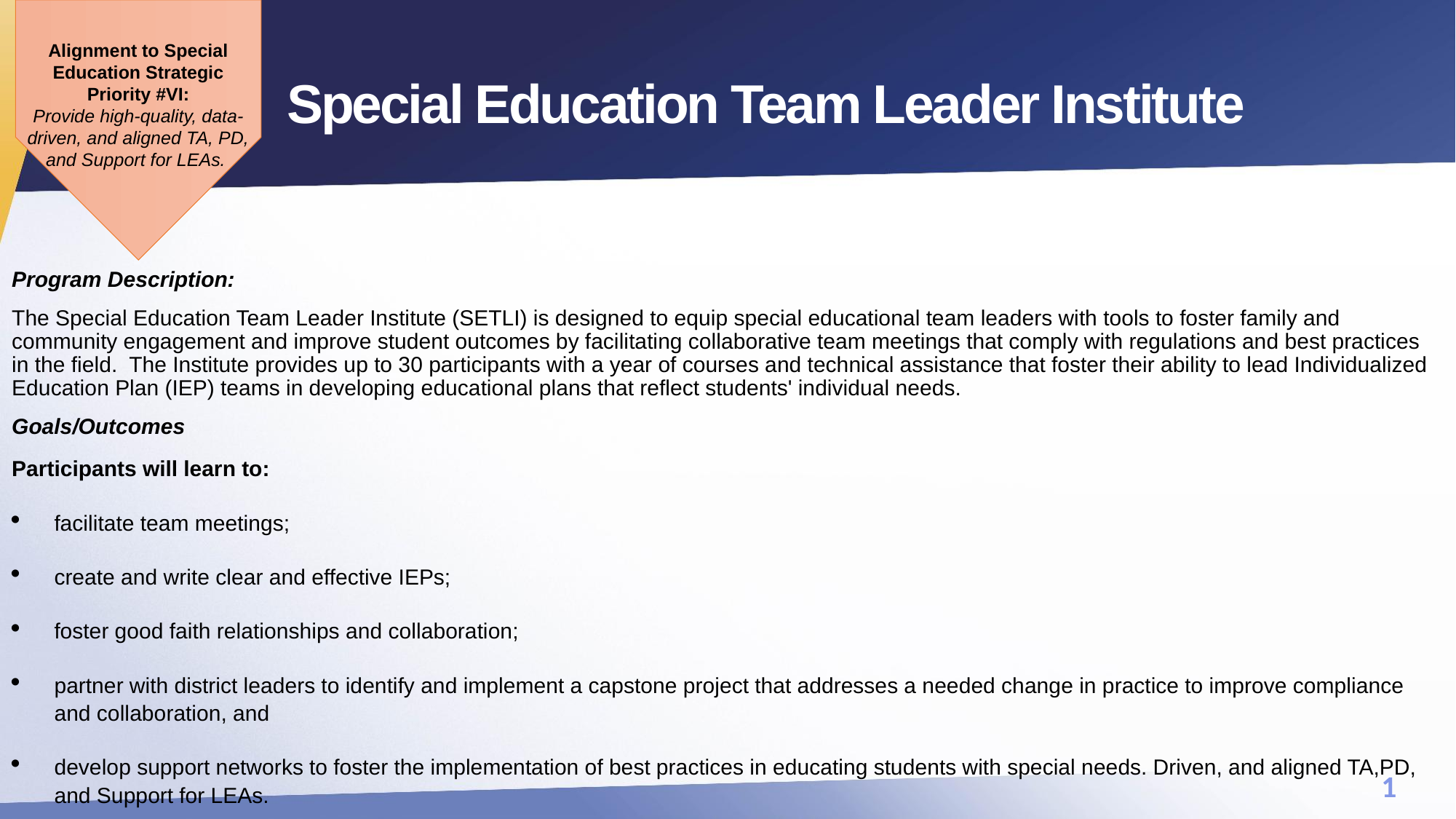

Alignment to Special Education Strategic Priority #VI:
Provide high-quality, data-driven, and aligned TA, PD, and Support for LEAs.

# Special Education Team Leader Institute

Program Description:
The Special Education Team Leader Institute (SETLI) is designed to equip special educational team leaders with tools to foster family and community engagement and improve student outcomes by facilitating collaborative team meetings that comply with regulations and best practices in the field.  The Institute provides up to 30 participants with a year of courses and technical assistance that foster their ability to lead Individualized Education Plan (IEP) teams in developing educational plans that reflect students' individual needs.
Goals/Outcomes
Participants will learn to:
facilitate team meetings;
create and write clear and effective IEPs;
foster good faith relationships and collaboration;
partner with district leaders to identify and implement a capstone project that addresses a needed change in practice to improve compliance and collaboration, and
develop support networks to foster the implementation of best practices in educating students with special needs. Driven, and aligned TA,PD, and Support for LEAs.